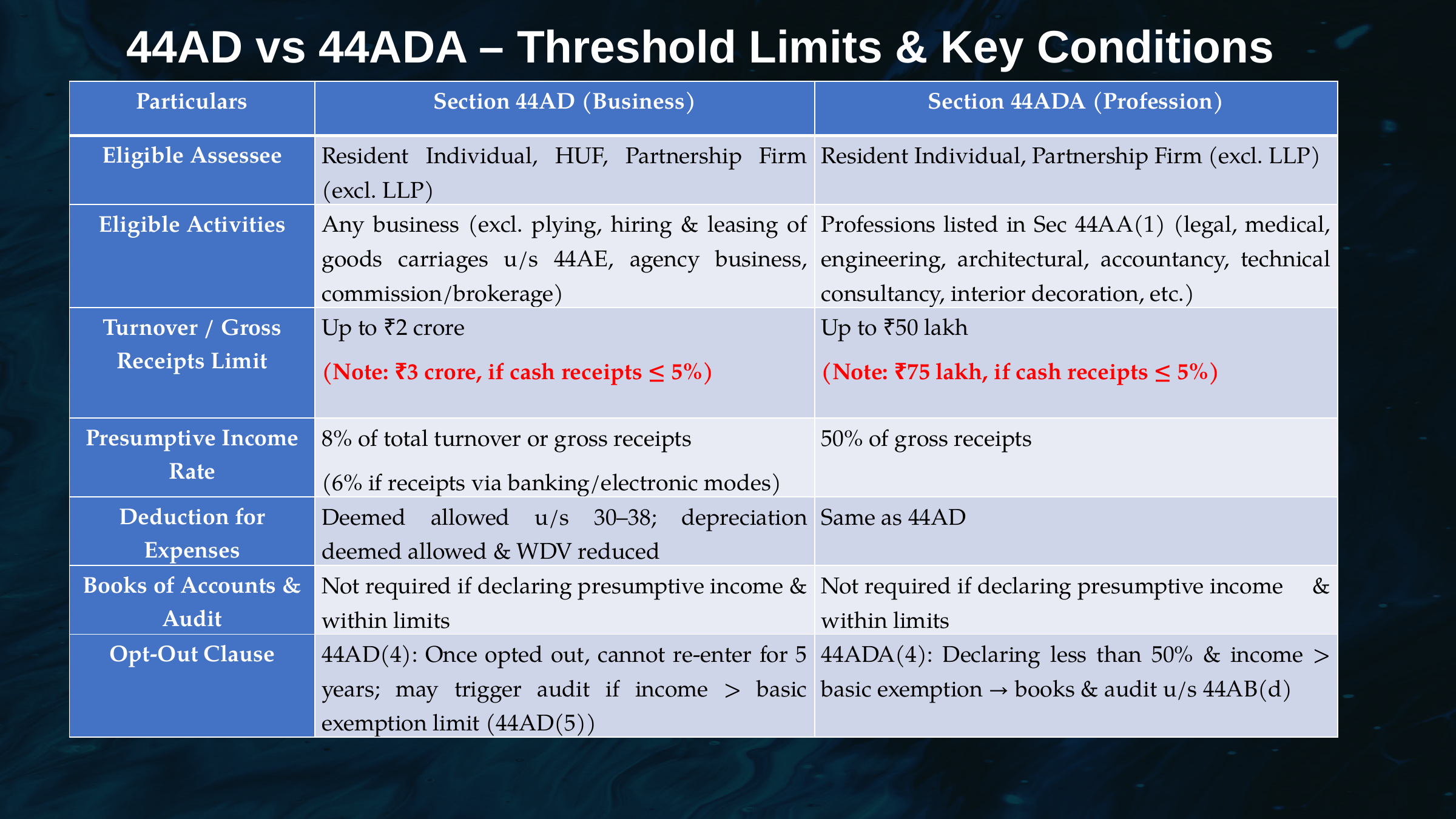

44AD vs 44ADA – Threshold Limits & Key Conditions
| Particulars | Section 44AD (Business) | Section 44ADA (Profession) |
| --- | --- | --- |
| Eligible Assessee | Resident Individual, HUF, Partnership Firm (excl. LLP) | Resident Individual, Partnership Firm (excl. LLP) |
| Eligible Activities | Any business (excl. plying, hiring & leasing of goods carriages u/s 44AE, agency business, commission/brokerage) | Professions listed in Sec 44AA(1) (legal, medical, engineering, architectural, accountancy, technical consultancy, interior decoration, etc.) |
| Turnover / Gross Receipts Limit | Up to ₹2 crore (Note: ₹3 crore, if cash receipts ≤ 5%) | Up to ₹50 lakh (Note: ₹75 lakh, if cash receipts ≤ 5%) |
| Presumptive Income Rate | 8% of total turnover or gross receipts (6% if receipts via banking/electronic modes) | 50% of gross receipts |
| Deduction for Expenses | Deemed allowed u/s 30–38; depreciation deemed allowed & WDV reduced | Same as 44AD |
| Books of Accounts & Audit | Not required if declaring presumptive income & within limits | Not required if declaring presumptive income & within limits |
| Opt-Out Clause | 44AD(4): Once opted out, cannot re-enter for 5 years; may trigger audit if income > basic exemption limit (44AD(5)) | 44ADA(4): Declaring less than 50% & income > basic exemption → books & audit u/s 44AB(d) |